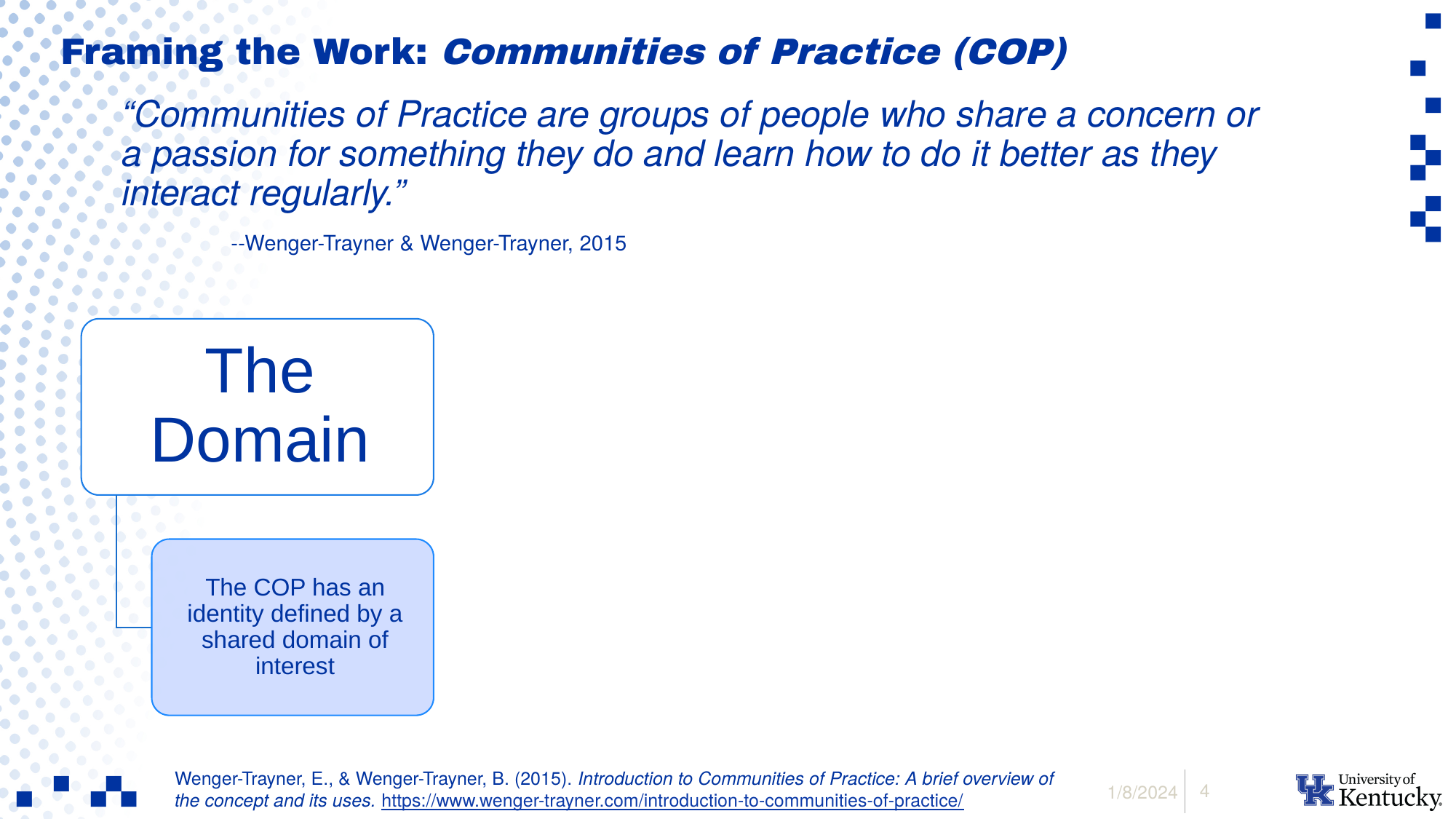

# Framing the Work: Communities of Practice (COP)
“Communities of Practice are groups of people who share a concern or a passion for something they do and learn how to do it better as they interact regularly.”
	--Wenger-Trayner & Wenger-Trayner, 2015
The Domain
The COP has an identity defined by a shared domain of interest
The Community
Members interact and engage in joint activities and discussions, help each other, share information, and build relationships
The Practice
Members are practitioners in a common area who develop a shared repertoire of resources

Wenger-Trayner, E., & Wenger-Trayner, B. (2015). Introduction to Communities of Practice: A brief overview of the concept and its uses. https://www.wenger-trayner.com/introduction-to-communities-of-practice/
1/8/2024
4